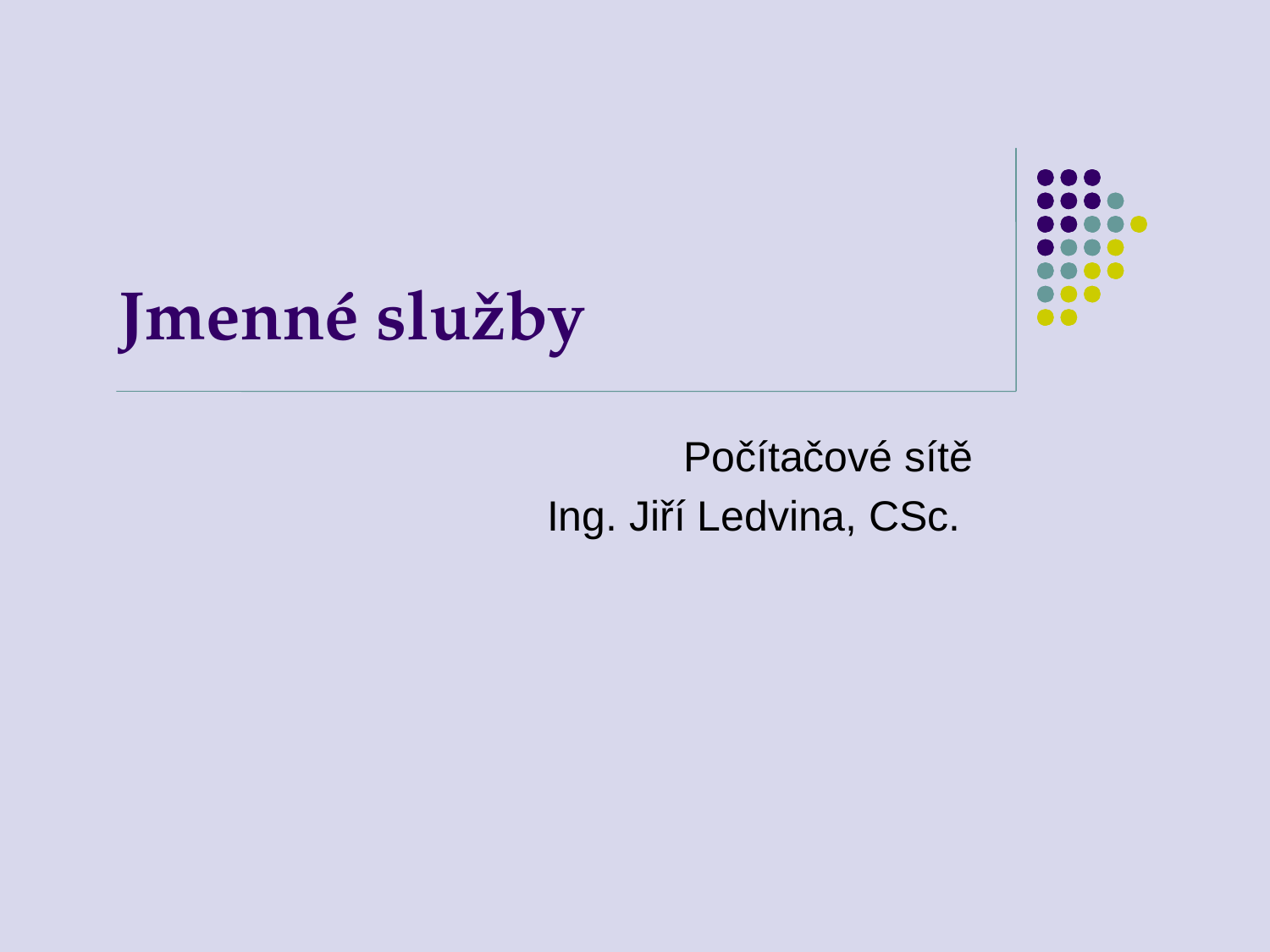

# Jmenné služby
Počítačové sítě
Ing. Jiří Ledvina, CSc.